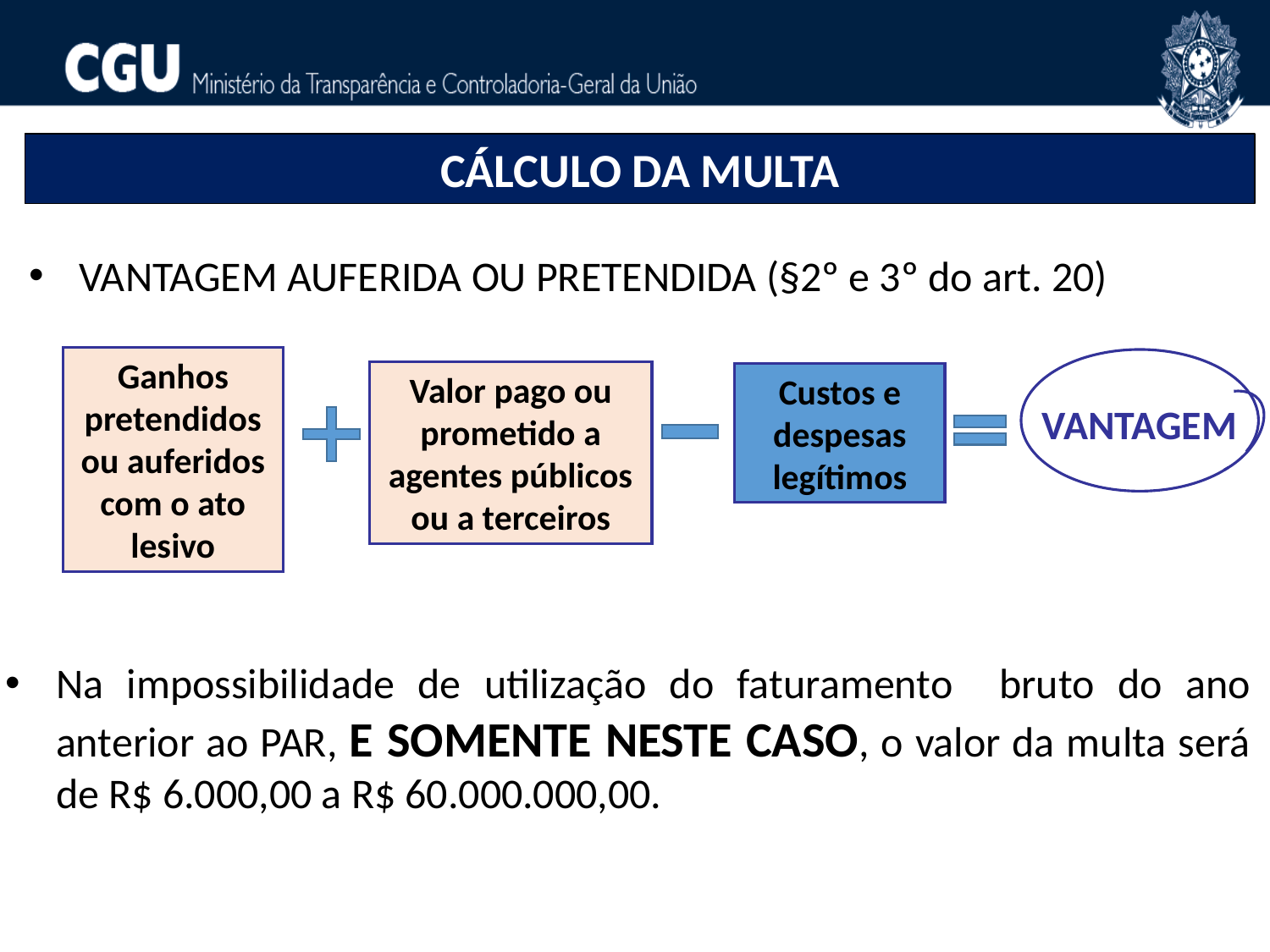

CÁLCULO DA MULTA
VANTAGEM AUFERIDA OU PRETENDIDA (§2º e 3º do art. 20)
Ganhos pretendidos ou auferidos com o ato lesivo

Valor pago ou prometido a agentes públicos ou a terceiros
Custos e despesas legítimos
VANTAGEM

Na impossibilidade de utilização do faturamento  bruto do ano anterior ao PAR, E SOMENTE NESTE CASO, o valor da multa será de R$ 6.000,00 a R$ 60.000.000,00.